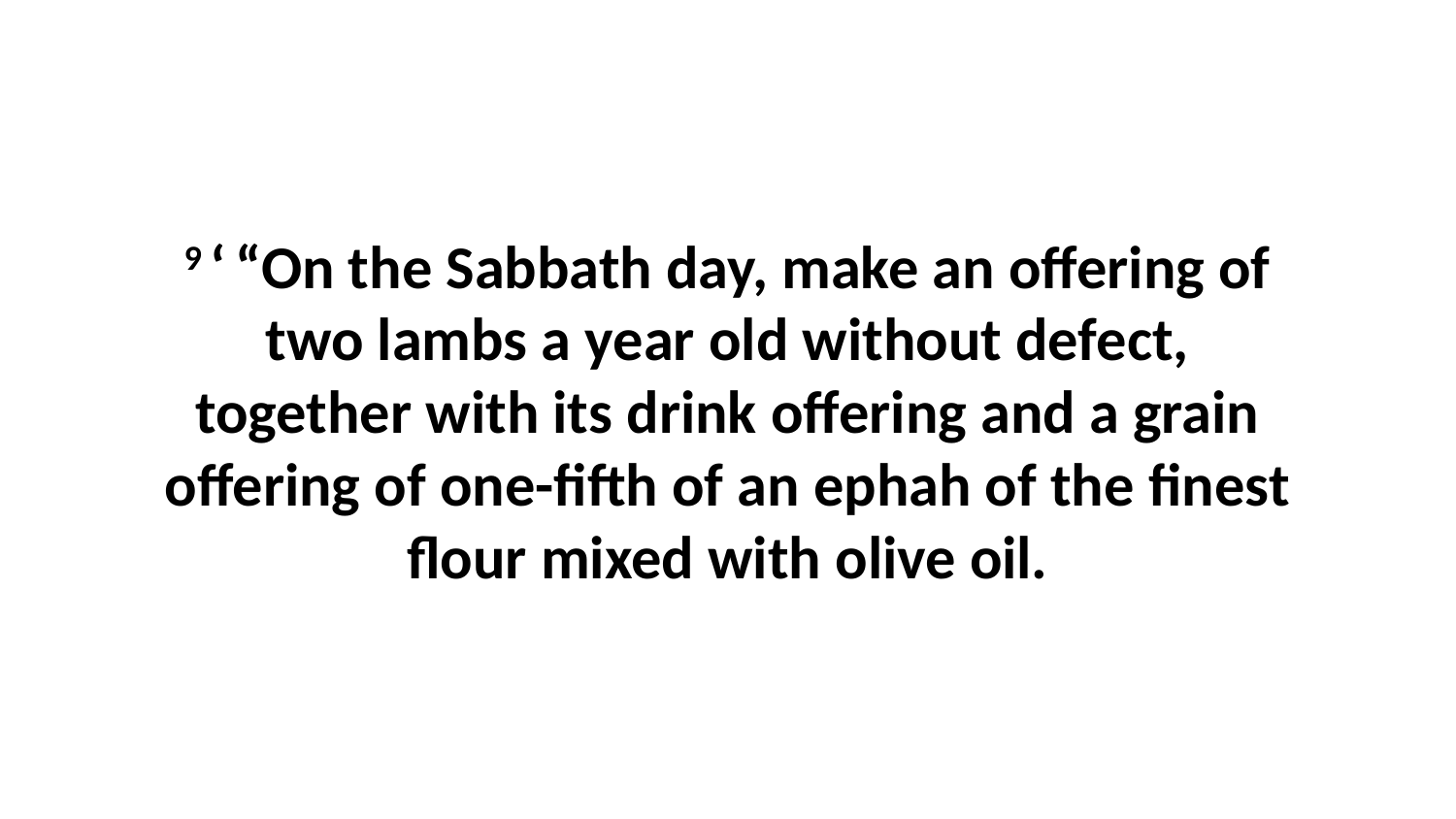

9 ‘ “On the Sabbath day, make an offering of two lambs a year old without defect, together with its drink offering and a grain offering of one-fifth of an ephah of the finest flour mixed with olive oil.